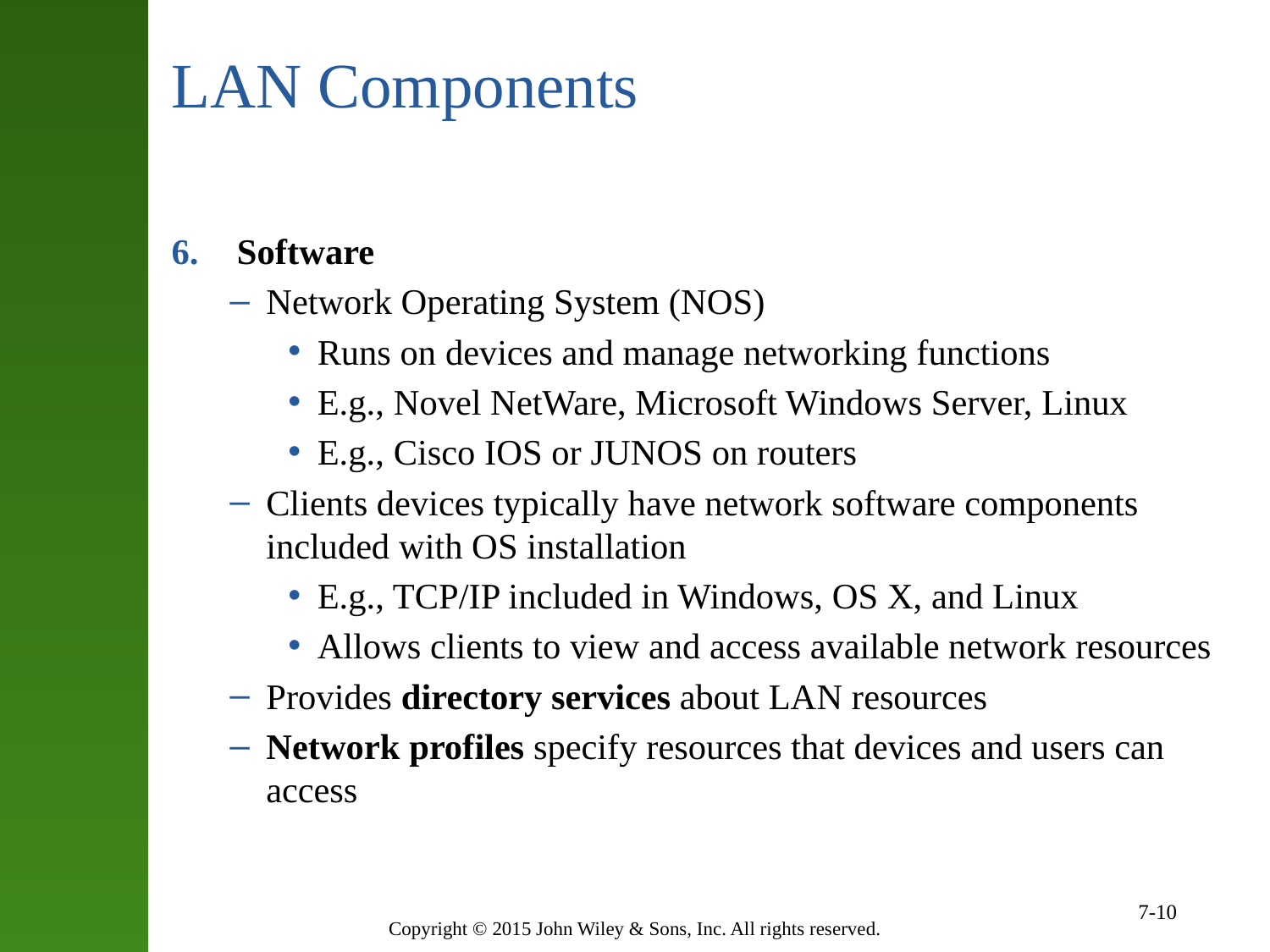

# LAN Components
Software
Network Operating System (NOS)
Runs on devices and manage networking functions
E.g., Novel NetWare, Microsoft Windows Server, Linux
E.g., Cisco IOS or JUNOS on routers
Clients devices typically have network software components included with OS installation
E.g., TCP/IP included in Windows, OS X, and Linux
Allows clients to view and access available network resources
Provides directory services about LAN resources
Network profiles specify resources that devices and users can access